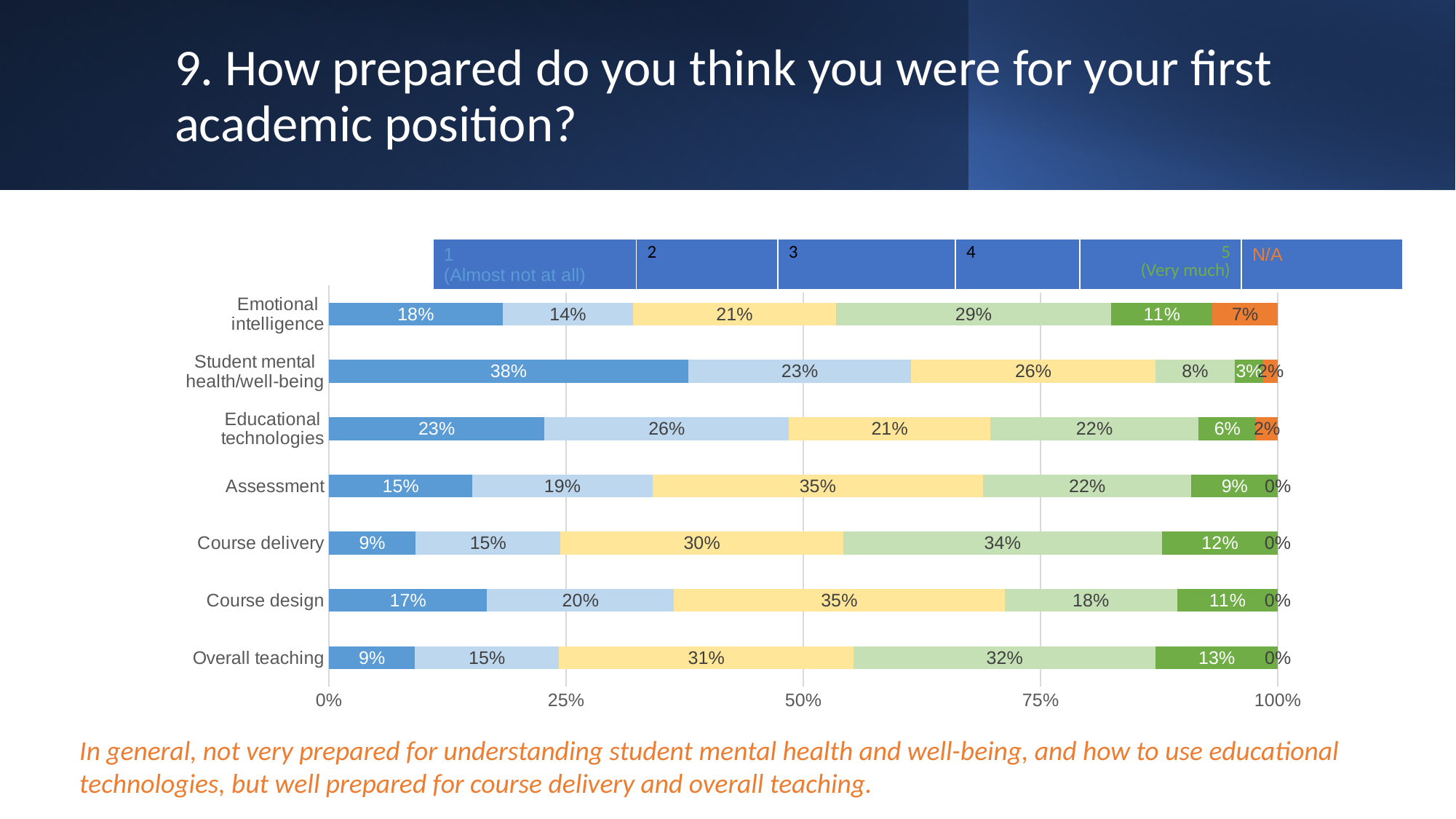

# 9. How prepared do you think you were for your first academic position?
| 1 (Almost not at all) | 2 | 3 | 4 | 5 (Very much) | N/A |
| --- | --- | --- | --- | --- | --- |

### Chart

| Category |  |  |  |  |  |  |
|---|---|---|---|---|---|---|
| Overall teaching | 0.09090909090909091 | 0.15151515151515152 | 0.3106060606060606 | 0.3181818181818182 | 0.12878787878787878 | 0.0 |
| Course design | 0.16666666666666666 | 0.19696969696969696 | 0.3484848484848485 | 0.18181818181818182 | 0.10606060606060606 | 0.0 |
| Course delivery | 0.0916030534351145 | 0.15267175572519084 | 0.29770992366412213 | 0.33587786259541985 | 0.12213740458015267 | 0.0 |
| Assessment | 0.15151515151515152 | 0.1893939393939394 | 0.3484848484848485 | 0.2196969696969697 | 0.09090909090909091 | 0.0 |
| Educational technologies | 0.22727272727272727 | 0.25757575757575757 | 0.21212121212121213 | 0.2196969696969697 | 0.06060606060606061 | 0.022727272727272728 |
| Student mental health/well-being | 0.3787878787878788 | 0.23484848484848486 | 0.25757575757575757 | 0.08333333333333333 | 0.030303030303030304 | 0.015151515151515152 |
| Emotional intelligence | 0.183206106870229 | 0.13740458015267176 | 0.21374045801526717 | 0.2900763358778626 | 0.10687022900763359 | 0.06870229007633588 |
In general, not very prepared for understanding student mental health and well-being, and how to use educational technologies, but well prepared for course delivery and overall teaching.